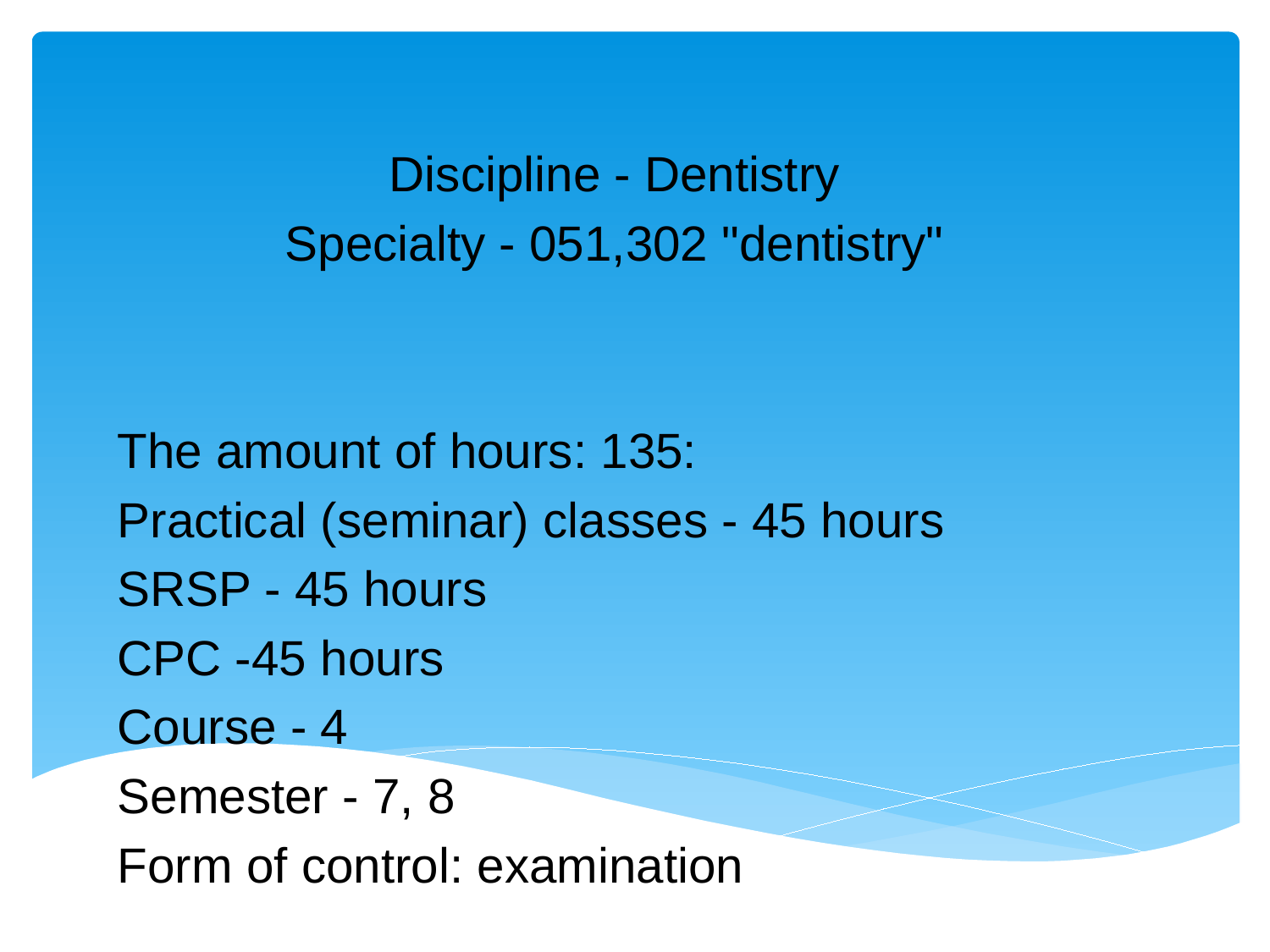

Discipline - Dentistry
Specialty - 051,302 "dentistry"

The amount of hours: 135:
Practical (seminar) classes - 45 hours
SRSP - 45 hours
CPC -45 hours
Course - 4
Semester - 7, 8
Form of control: examination